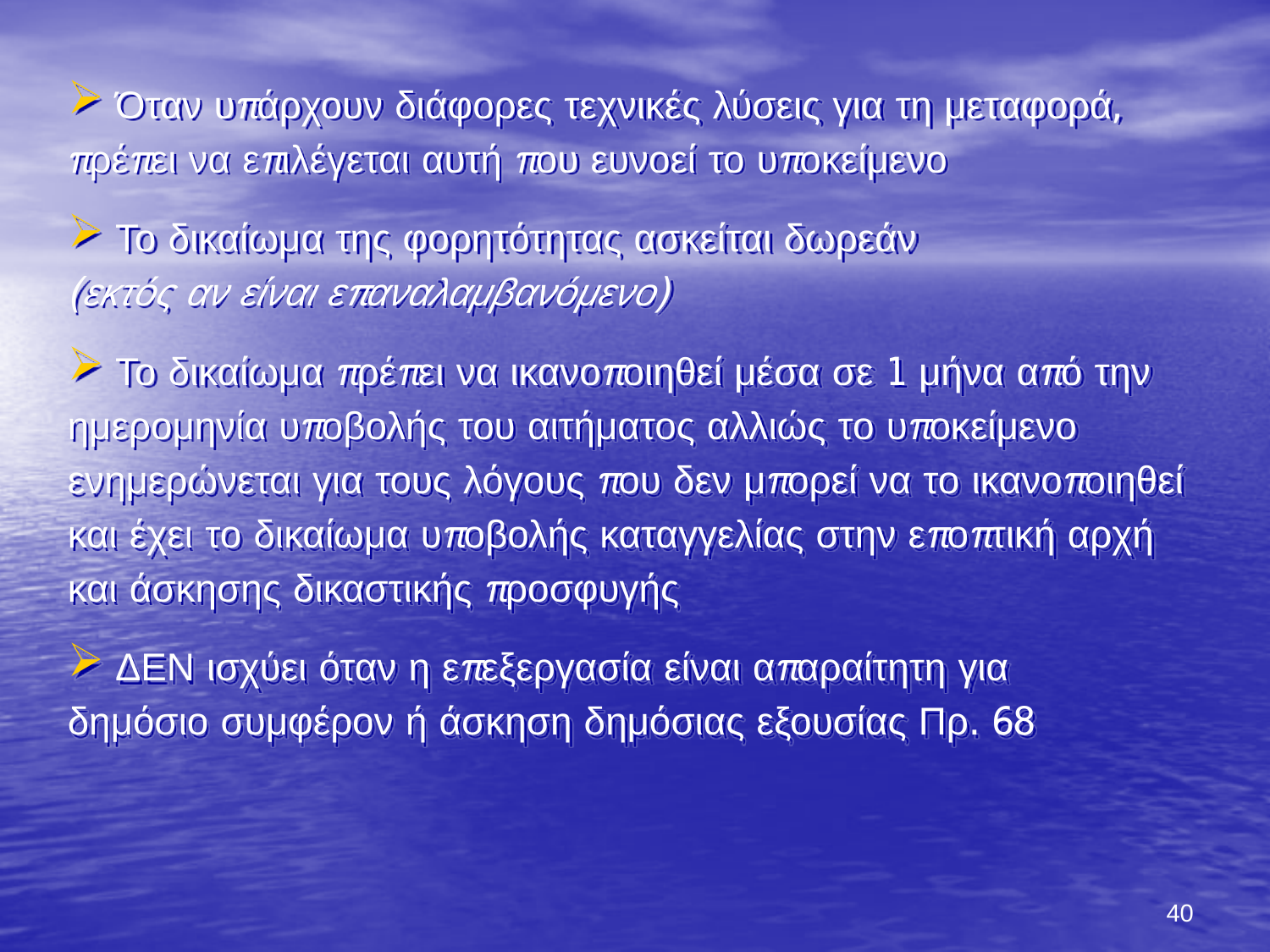

Όταν υπάρχουν διάφορες τεχνικές λύσεις για τη μεταφορά,
πρέπει να επιλέγεται αυτή που ευνοεί το υποκείμενο

Το δικαίωμα της φορητότητας ασκείται δωρεάν
(εκτός αν είναι επαναλαμβανόμενο)

Το δικαίωμα πρέπει να ικανοποιηθεί μέσα σε 1 μήνα από την
ημερομηνία υποβολής του αιτήματος αλλιώς το υποκείμενο
ενημερώνεται για τους λόγους που δεν μπορεί να το ικανοποιηθεί
και έχει το δικαίωμα υποβολής καταγγελίας στην εποπτική αρχή
και άσκησης δικαστικής προσφυγής

ΔΕΝ ισχύει όταν η επεξεργασία είναι απαραίτητη για
δημόσιο συμφέρον ή άσκηση δημόσιας εξουσίας Πρ. 68

40